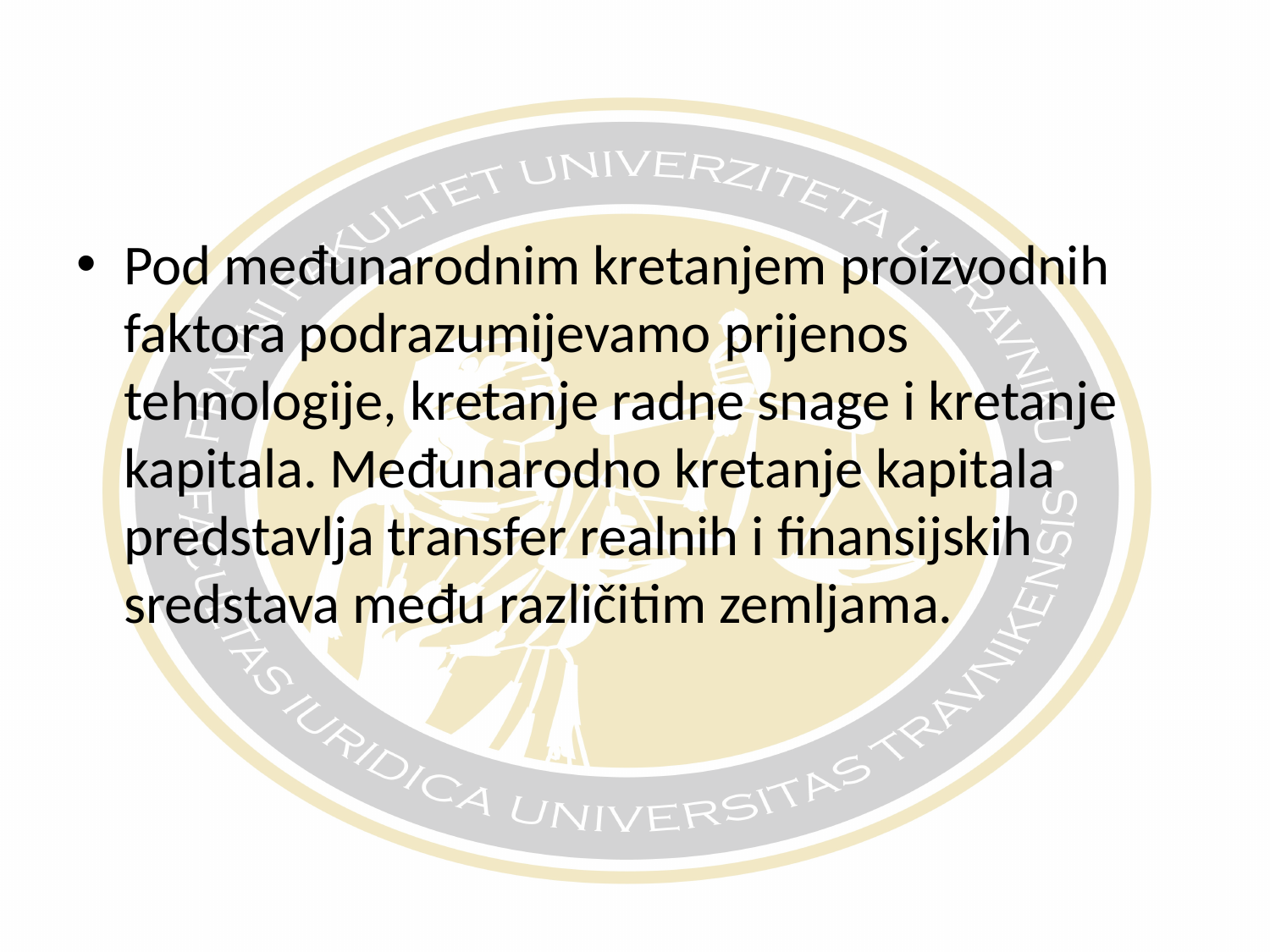

Pod međunarodnim kretanjem proizvodnih faktora podrazumijevamo prijenos tehnologije, kretanje radne snage i kretanje kapitala. Međunarodno kretanje kapitala predstavlja transfer realnih i finansijskih sredstava među različitim zemljama.